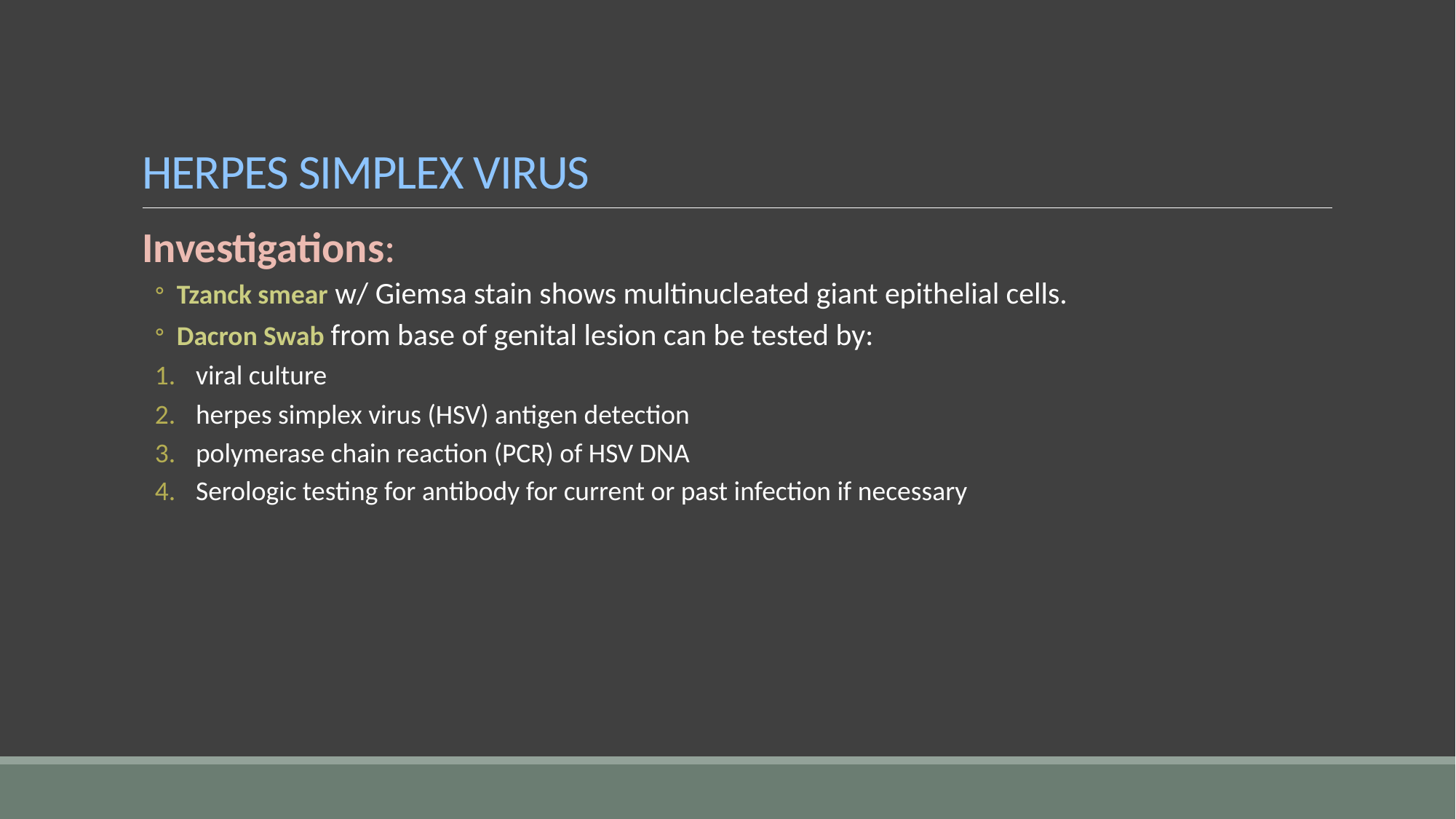

# HERPES SIMPLEX VIRUS
Investigations:
Tzanck smear w/ Giemsa stain shows multinucleated giant epithelial cells.
Dacron Swab from base of genital lesion can be tested by:
viral culture
herpes simplex virus (HSV) antigen detection
polymerase chain reaction (PCR) of HSV DNA
Serologic testing for antibody for current or past infection if necessary